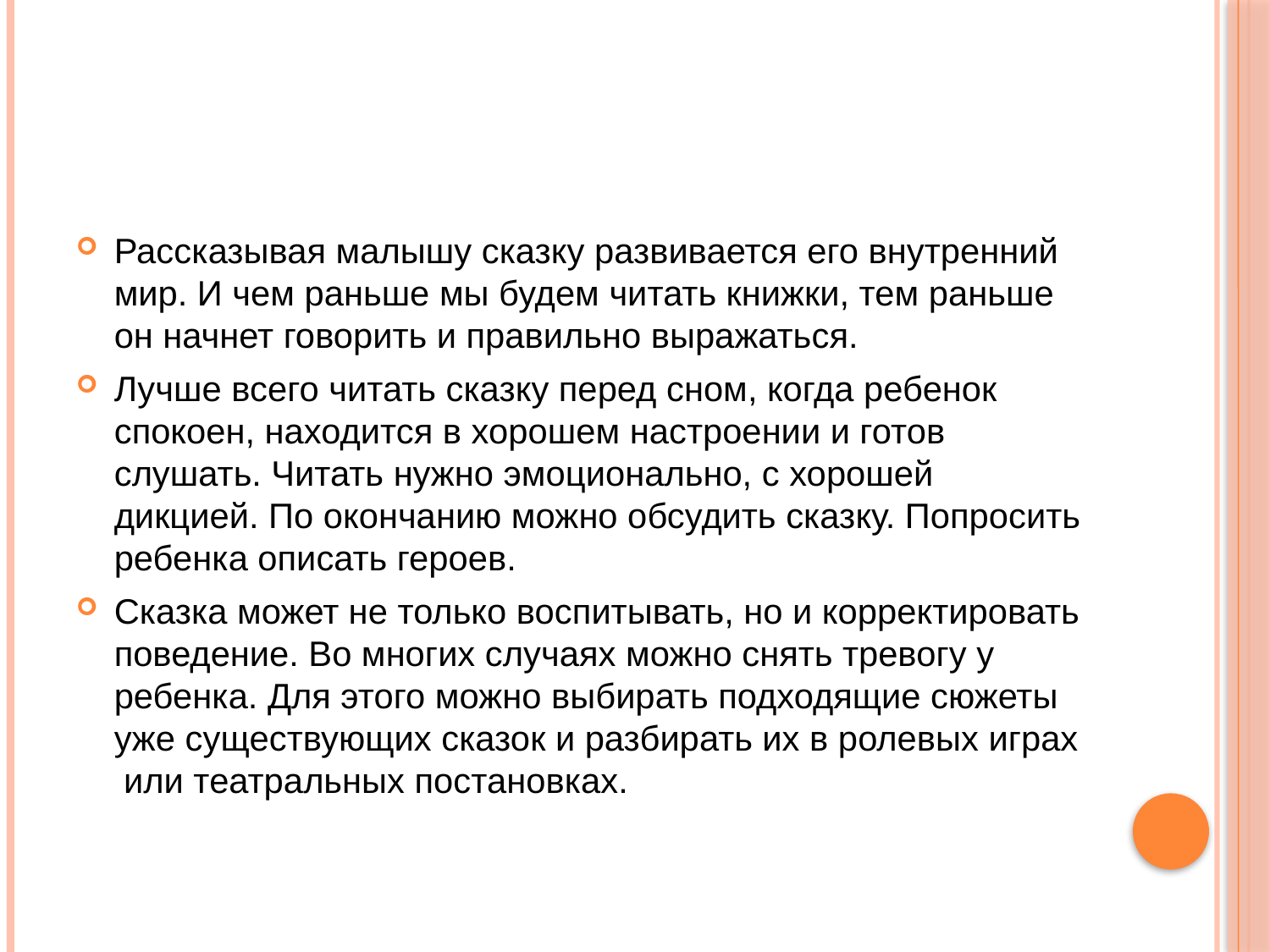

#
Рассказывая малышу сказку развивается его внутренний мир. И чем раньше мы будем читать книжки, тем раньше он начнет говорить и правильно выражаться.
Лучше всего читать сказку перед сном, когда ребенок спокоен, находится в хорошем настроении и готов слушать. Читать нужно эмоционально, с хорошей дикцией. По окончанию можно обсудить сказку. Попросить ребенка описать героев.
Сказка может не только воспитывать, но и корректировать поведение. Во многих случаях можно снять тревогу у ребенка. Для этого можно выбирать подходящие сюжеты уже существующих сказок и разбирать их в ролевых играх  или театральных постановках.